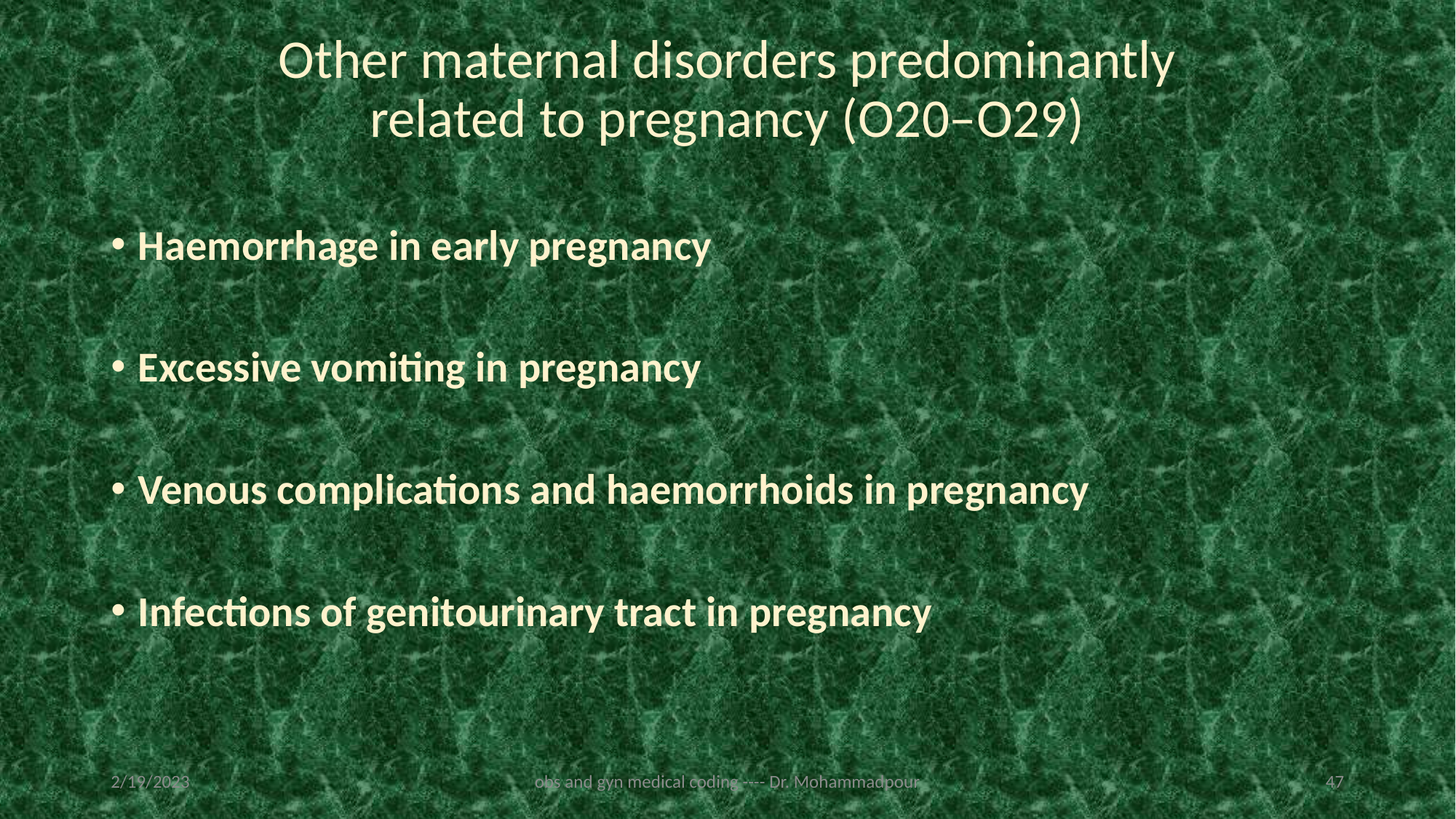

# Other maternal disorders predominantly related to pregnancy (O20–O29)
Haemorrhage in early pregnancy

Excessive vomiting in pregnancy

Venous complications and haemorrhoids in pregnancy

Infections of genitourinary tract in pregnancy
2/19/2023
obs and gyn medical coding ---- Dr. Mohammadpour
47